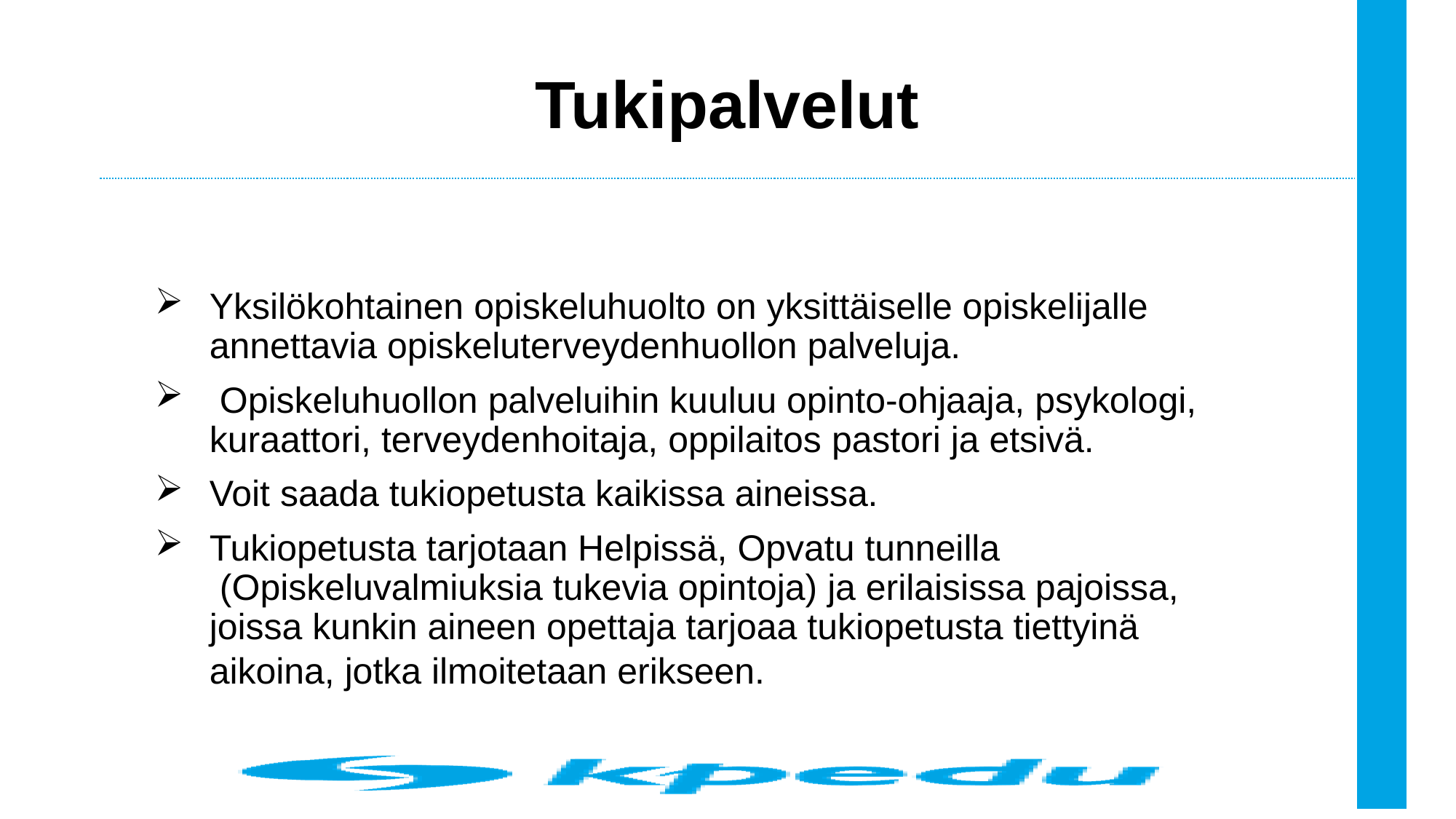

# Tukipalvelut
Yksilökohtainen opiskeluhuolto on yksittäiselle opiskelijalle annettavia opiskeluter­veydenhuollon palveluja.
 Opiskeluhuollon palveluihin kuuluu opinto-ohjaaja, psykologi, kuraattori, terveydenhoitaja, oppilaitos pastori ja etsivä.
Voit saada tukiopetusta kaikissa aineissa.
Tukiopetusta tarjotaan Helpissä, Opvatu tunneilla  (Opiskeluvalmiuksia tukevia opintoja) ja erilaisissa pajoissa, joissa kunkin aineen opettaja tarjoaa tukiopetusta tiettyinä aikoina, jotka ilmoitetaan erikseen. ​